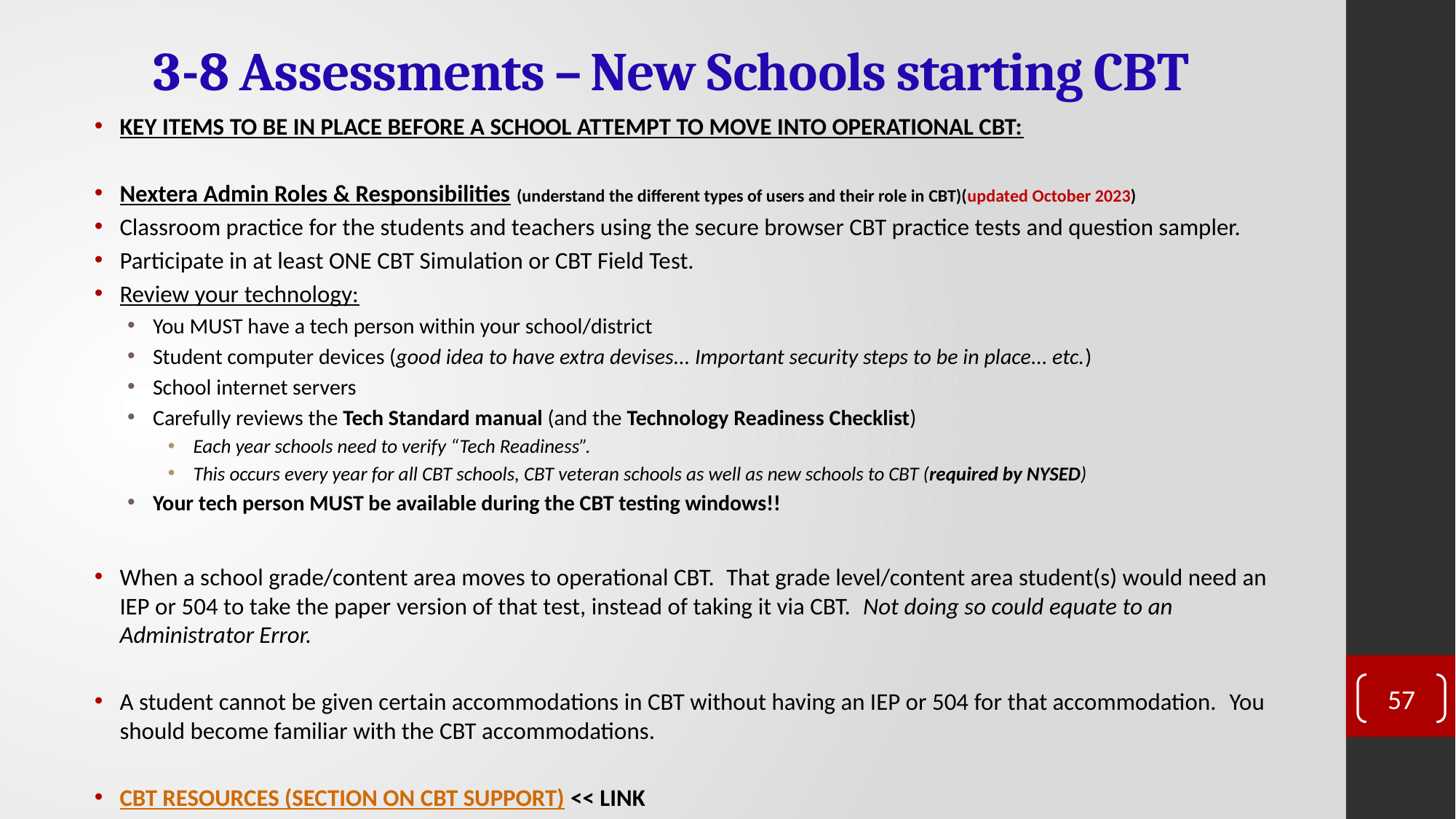

# 3-8 Assessments – New Schools starting CBT
KEY ITEMS TO BE IN PLACE BEFORE A SCHOOL ATTEMPT TO MOVE INTO OPERATIONAL CBT:

Nextera Admin Roles & Responsibilities (understand the different types of users and their role in CBT)(updated October 2023)
Classroom practice for the students and teachers using the secure browser CBT practice tests and question sampler.
Participate in at least ONE CBT Simulation or CBT Field Test.
Review your technology:
You MUST have a tech person within your school/district
Student computer devices (good idea to have extra devises... Important security steps to be in place... etc.)
School internet servers
Carefully reviews the Tech Standard manual (and the Technology Readiness Checklist)
Each year schools need to verify “Tech Readiness”.
This occurs every year for all CBT schools, CBT veteran schools as well as new schools to CBT (required by NYSED)
Your tech person MUST be available during the CBT testing windows!!

When a school grade/content area moves to operational CBT.  That grade level/content area student(s) would need an IEP or 504 to take the paper version of that test, instead of taking it via CBT.  Not doing so could equate to an Administrator Error.

A student cannot be given certain accommodations in CBT without having an IEP or 504 for that accommodation.  You should become familiar with the CBT accommodations.

CBT RESOURCES (SECTION ON CBT SUPPORT) << LINK
57